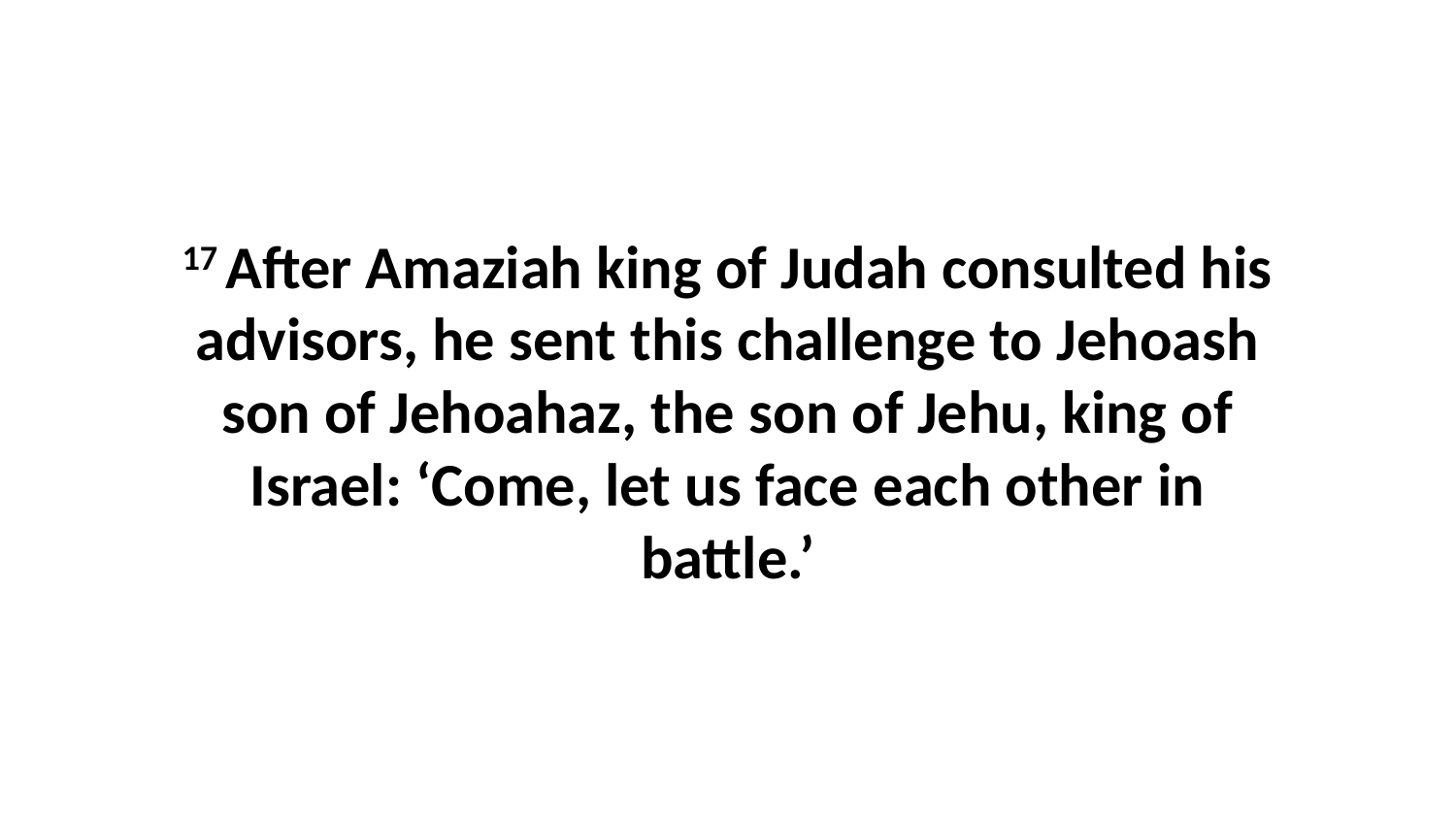

17 After Amaziah king of Judah consulted his advisors, he sent this challenge to Jehoash son of Jehoahaz, the son of Jehu, king of Israel: ‘Come, let us face each other in battle.’